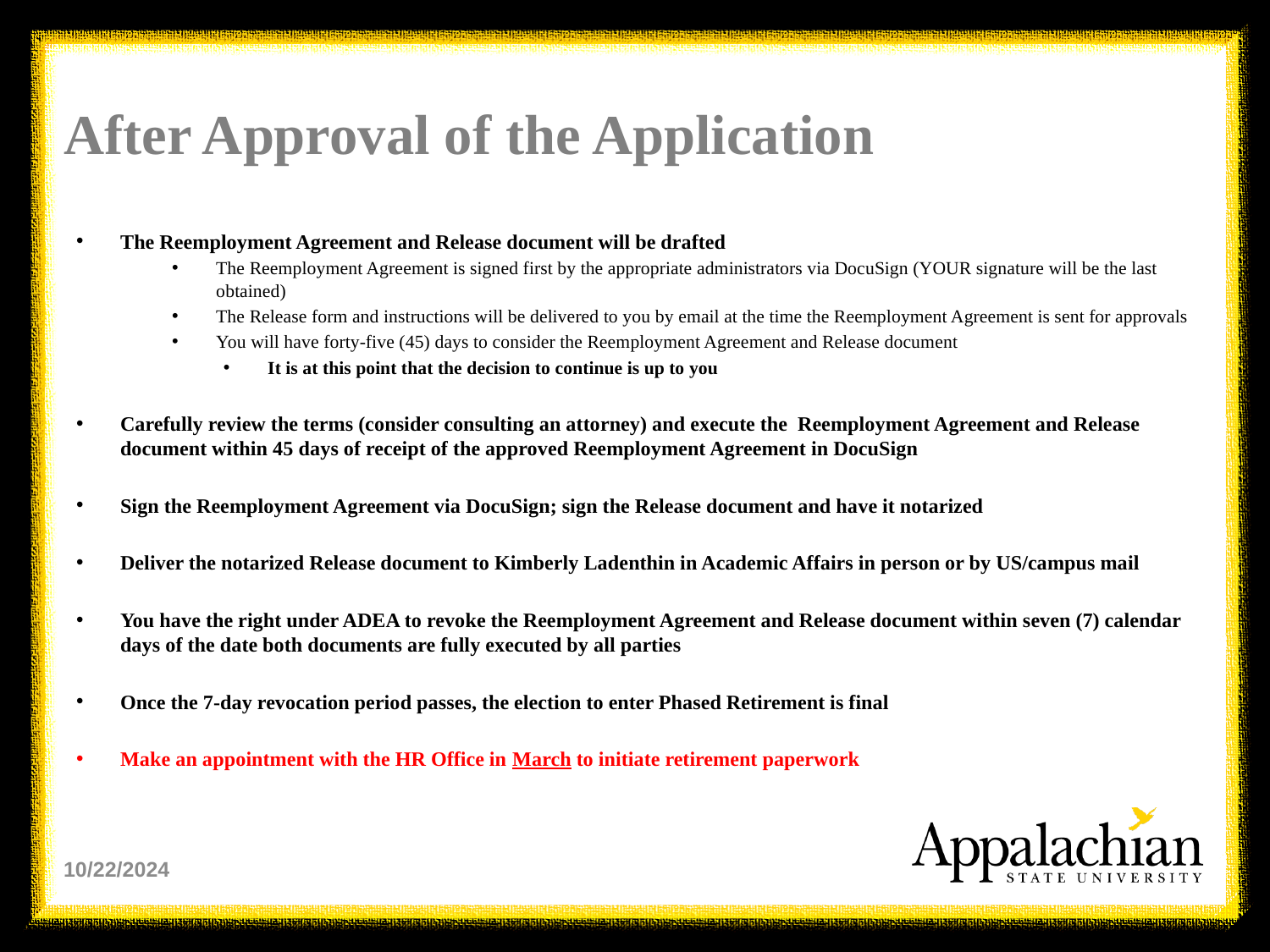

# After Approval of the Application
The Reemployment Agreement and Release document will be drafted
The Reemployment Agreement is signed first by the appropriate administrators via DocuSign (YOUR signature will be the last obtained)
The Release form and instructions will be delivered to you by email at the time the Reemployment Agreement is sent for approvals
You will have forty-five (45) days to consider the Reemployment Agreement and Release document
It is at this point that the decision to continue is up to you

Carefully review the terms (consider consulting an attorney) and execute the  Reemployment Agreement and Release document within 45 days of receipt of the approved Reemployment Agreement in DocuSign

Sign the Reemployment Agreement via DocuSign; sign the Release document and have it notarized

Deliver the notarized Release document to Kimberly Ladenthin in Academic Affairs in person or by US/campus mail

You have the right under ADEA to revoke the Reemployment Agreement and Release document within seven (7) calendar days of the date both documents are fully executed by all parties

Once the 7-day revocation period passes, the election to enter Phased Retirement is final

Make an appointment with the HR Office in March to initiate retirement paperwork

10/22/2024